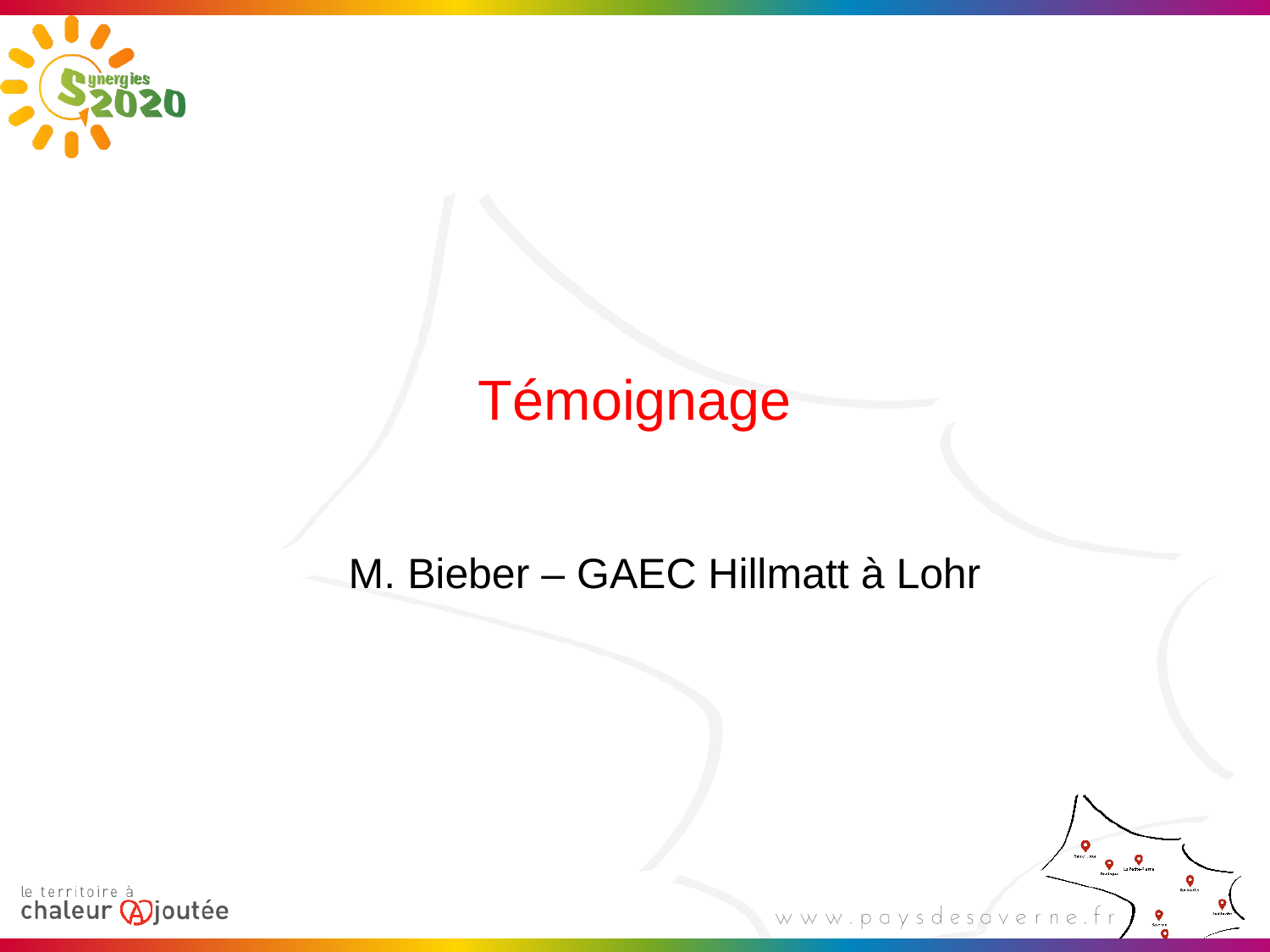

# Témoignage
M. Bieber – GAEC Hillmatt à Lohr